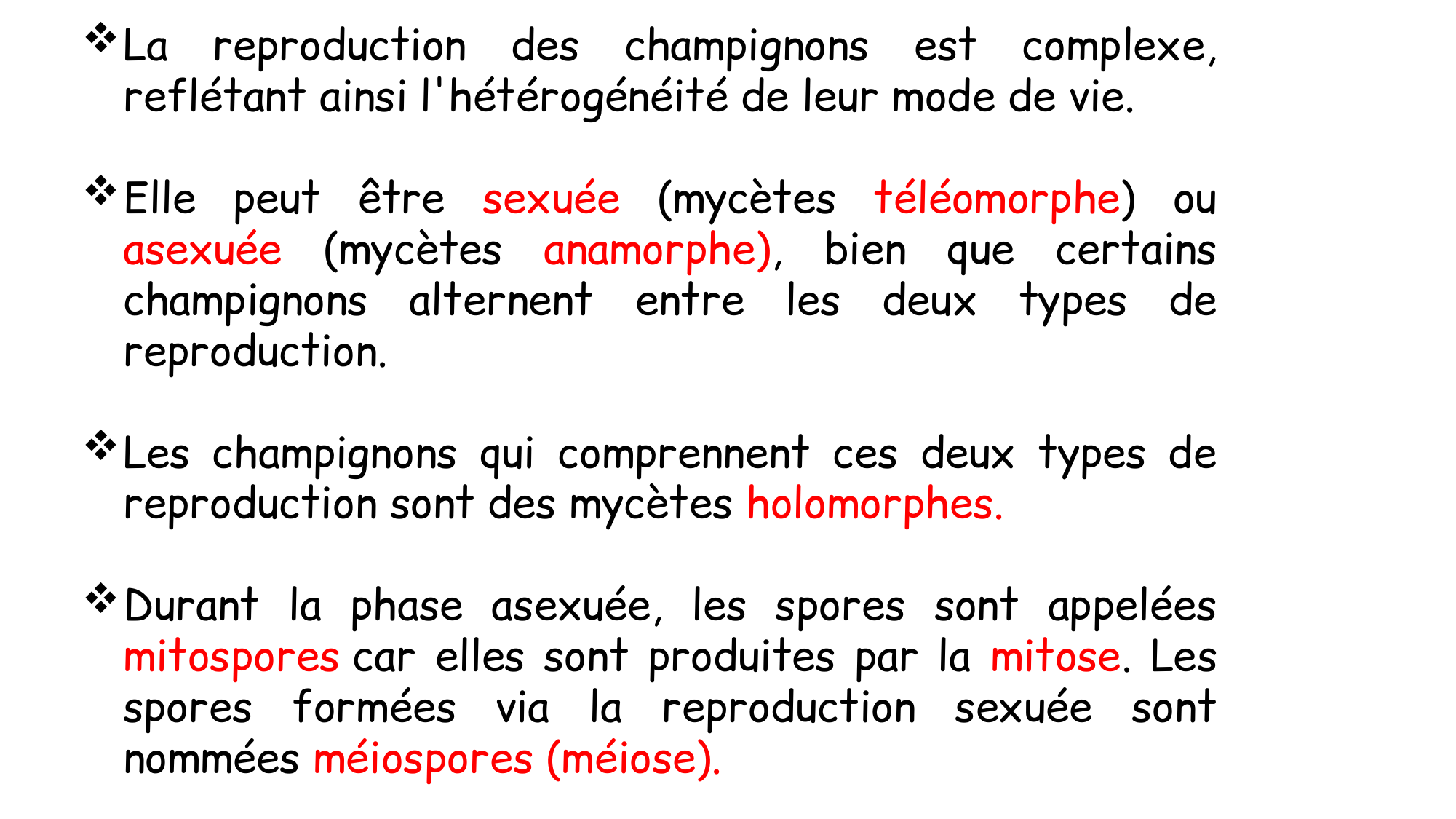

La reproduction des champignons est complexe, reflétant ainsi l'hétérogénéité de leur mode de vie.

Elle peut être sexuée (mycètes téléomorphe) ou asexuée (mycètes anamorphe), bien que certains champignons alternent entre les deux types de reproduction.

Les champignons qui comprennent ces deux types de reproduction sont des mycètes holomorphes.

Durant la phase asexuée, les spores sont appelées mitospores car elles sont produites par la mitose. Les spores formées via la reproduction sexuée sont nommées méiospores (méiose).